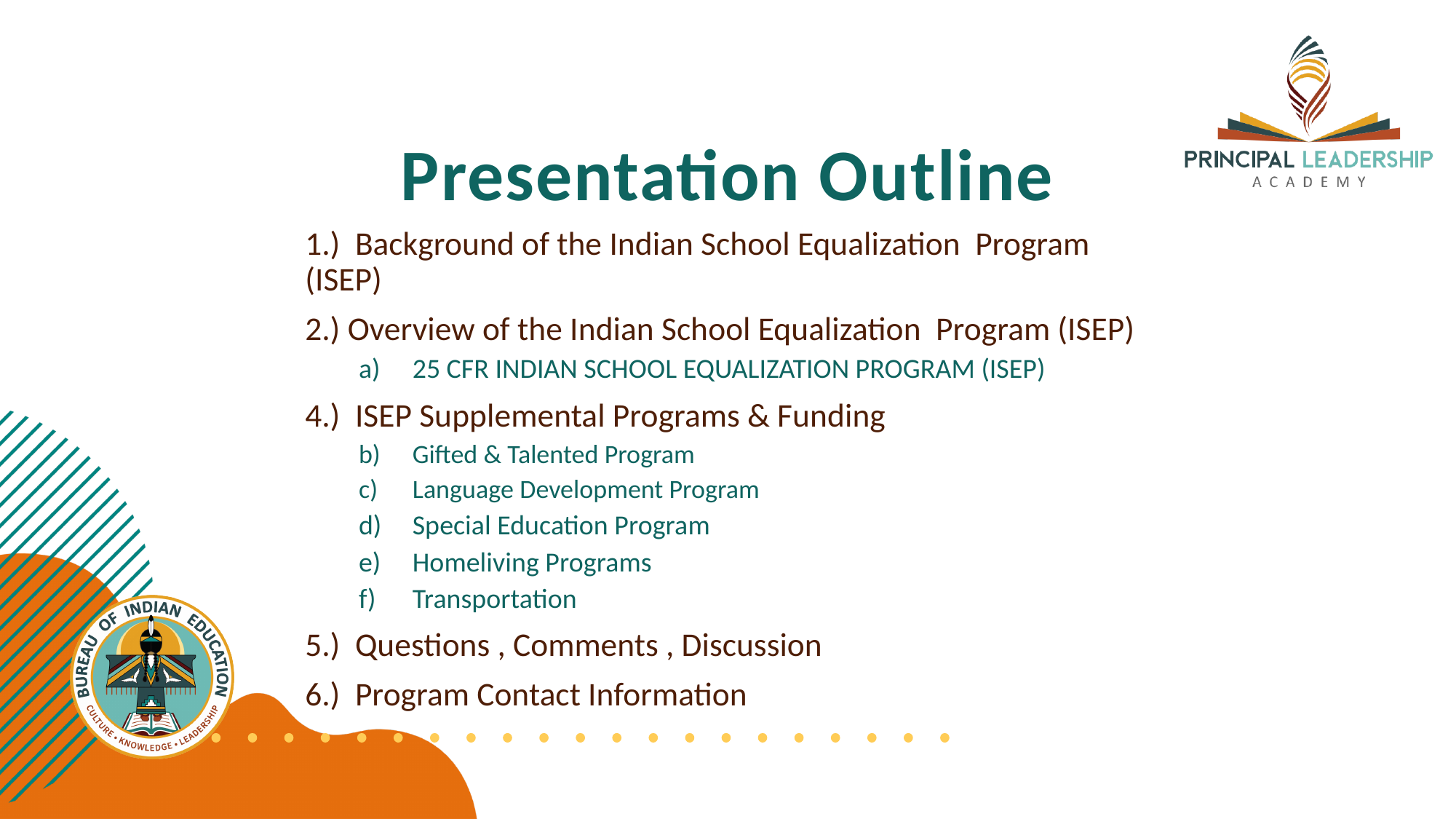

# Presentation Outline
1.)  Background of the Indian School Equalization  Program  (ISEP)
2.) Overview of the Indian School Equalization  Program (ISEP)
25 CFR INDIAN SCHOOL EQUALIZATION PROGRAM (ISEP)
4.)  ISEP Supplemental Programs & Funding
Gifted & Talented Program
Language Development Program
Special Education Program
Homeliving Programs
Transportation
5.)  Questions , Comments , Discussion
6.)  Program Contact Information